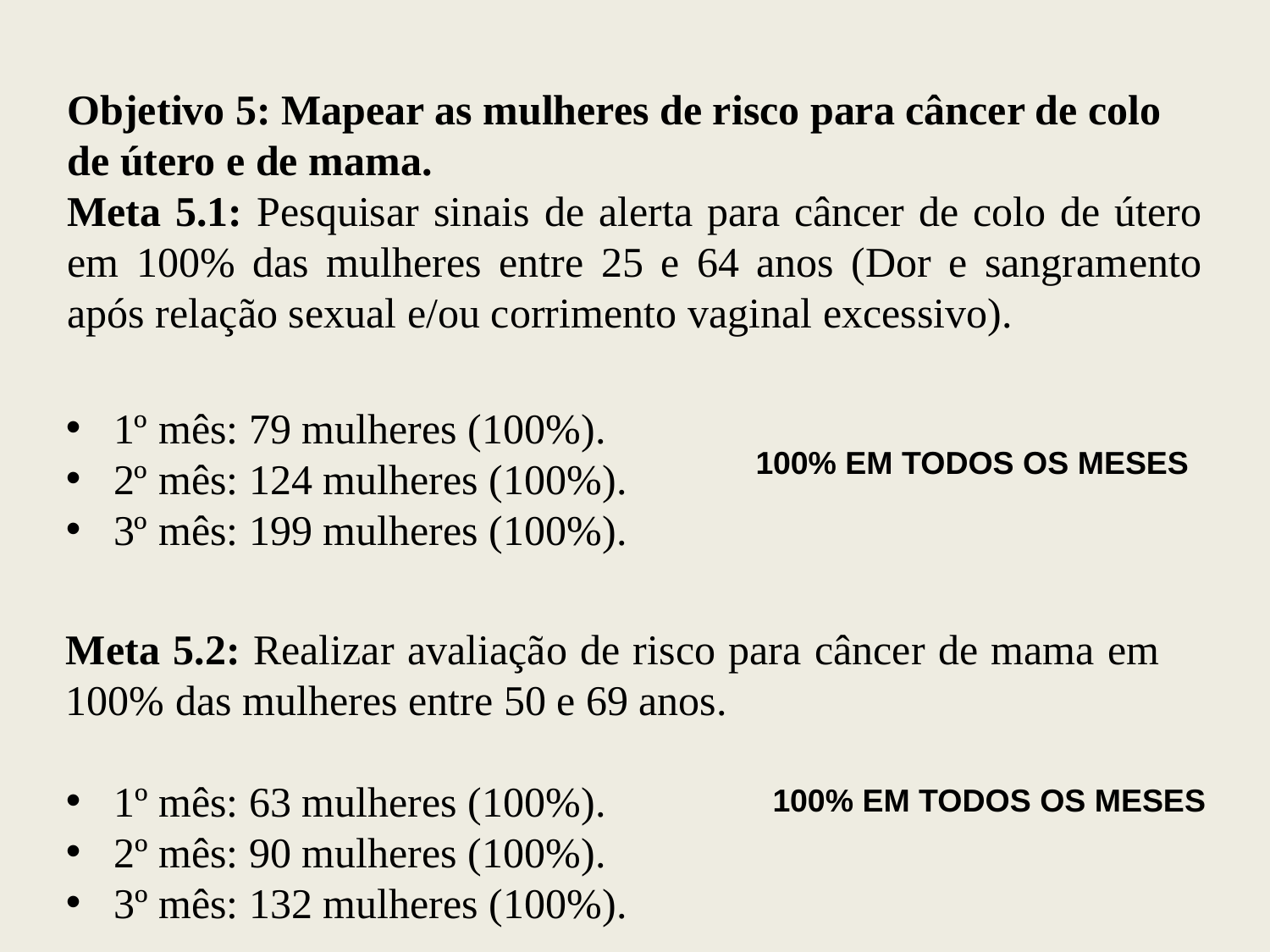

Objetivo 5: Mapear as mulheres de risco para câncer de colo de útero e de mama.
Meta 5.1: Pesquisar sinais de alerta para câncer de colo de útero em 100% das mulheres entre 25 e 64 anos (Dor e sangramento após relação sexual e/ou corrimento vaginal excessivo).

1º mês: 79 mulheres (100%).
2º mês: 124 mulheres (100%).
3º mês: 199 mulheres (100%).

100% EM TODOS OS MESES
Meta 5.2: Realizar avaliação de risco para câncer de mama em 100% das mulheres entre 50 e 69 anos.

1º mês: 63 mulheres (100%).
2º mês: 90 mulheres (100%).
3º mês: 132 mulheres (100%).

100% EM TODOS OS MESES